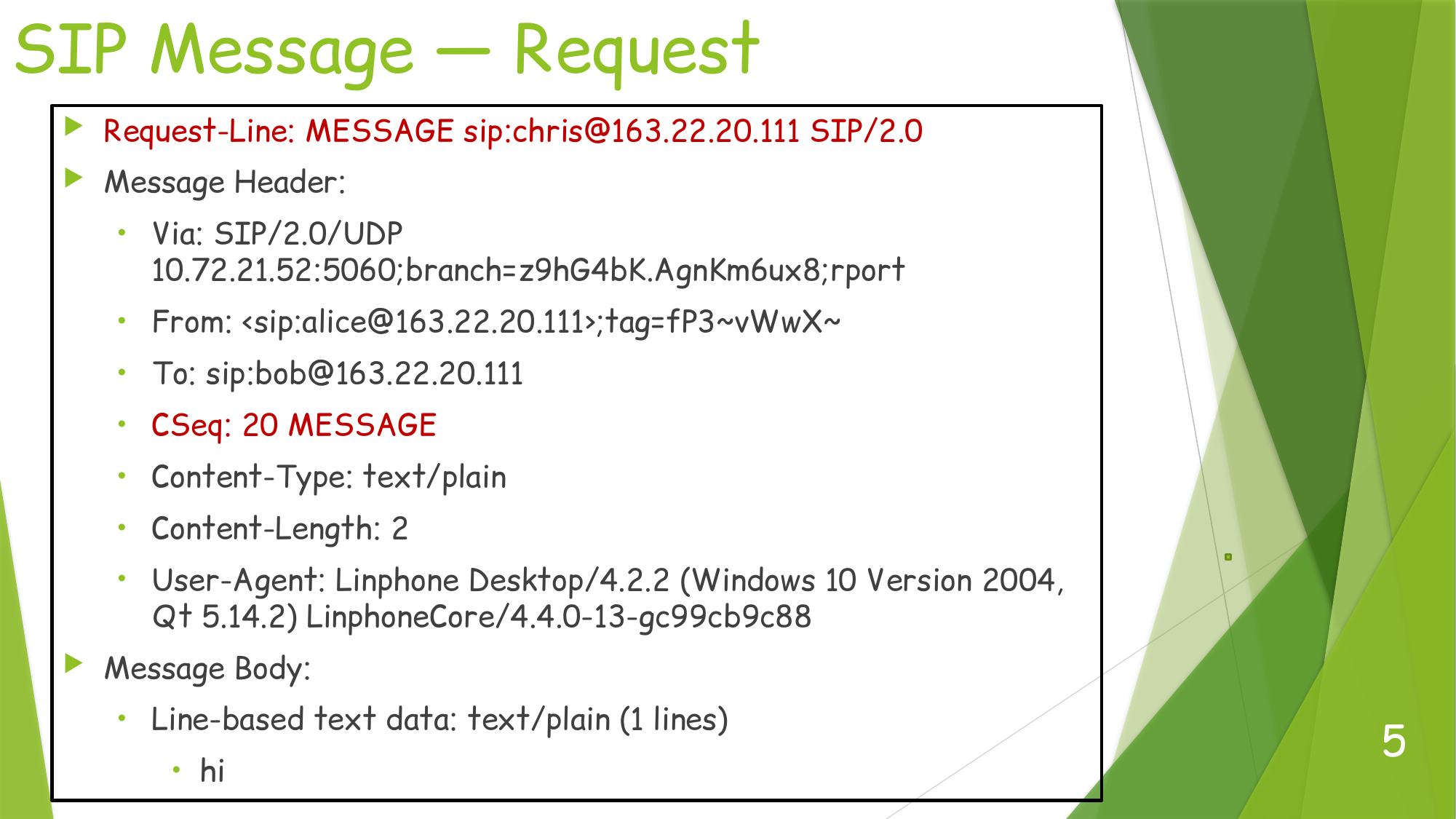

SIP Message — Request
Request-Line: MESSAGE sip:chris@163.22.20.111 SIP/2.0
Message Header:
Via: SIP/2.0/UDP 10.72.21.52:5060;branch=z9hG4bK.AgnKm6ux8;rport
From: <sip:alice@163.22.20.111>;tag=fP3~vWwX~
To: sip:bob@163.22.20.111
CSeq: 20 MESSAGE
Content-Type: text/plain
Content-Length: 2
User-Agent: Linphone Desktop/4.2.2 (Windows 10 Version 2004, Qt 5.14.2) LinphoneCore/4.4.0-13-gc99cb9c88
Message Body:
Line-based text data: text/plain (1 lines)
hi

5